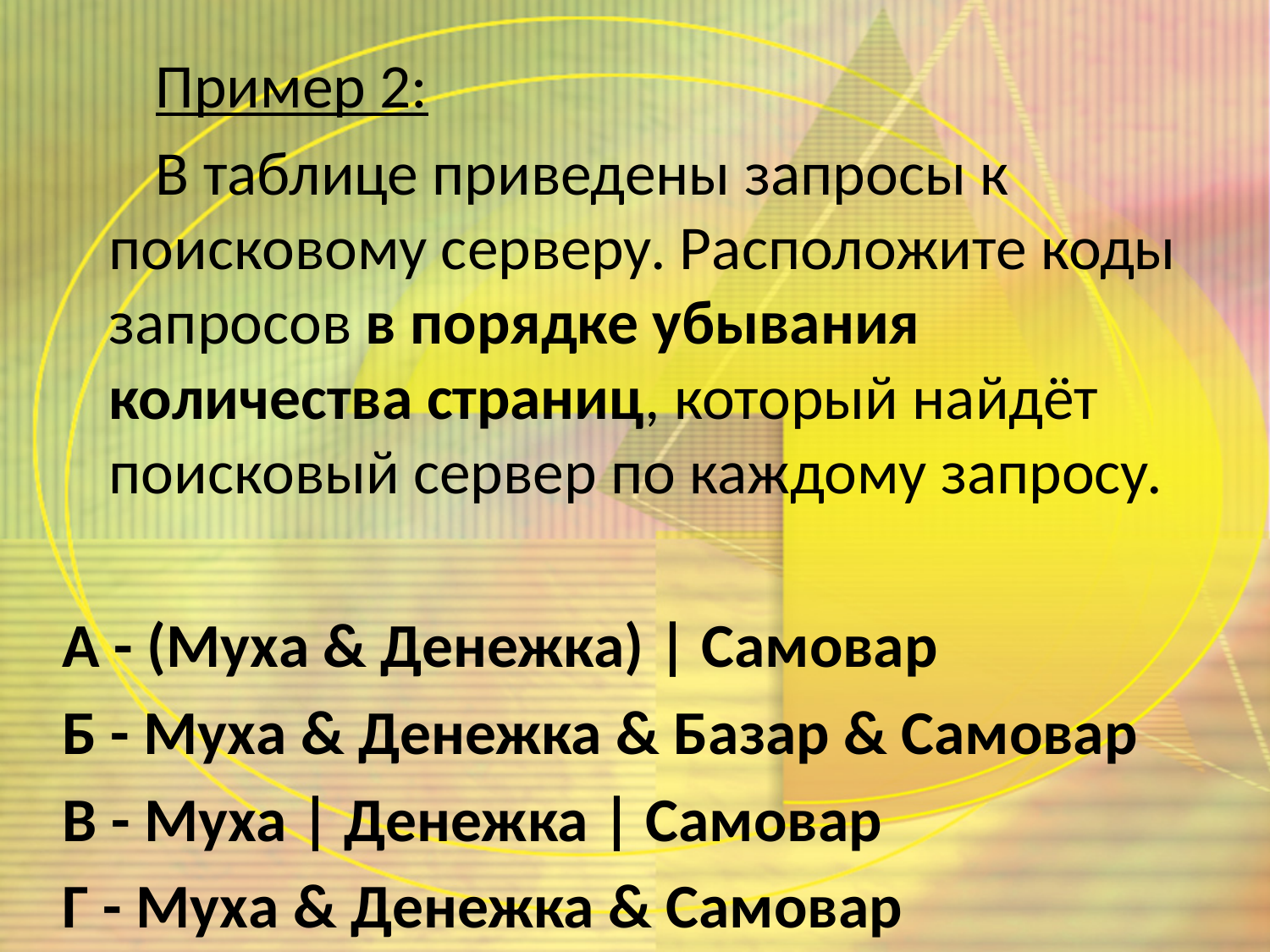

Пример 2:
В таблице приведены запросы к поисковому серверу. Расположите коды запросов в порядке убывания количества страниц, который найдёт поисковый сервер по каждому запросу.

А - (Муха & Денежка) | Самовар
Б - Муха & Денежка & Базар & Самовар
В - Муха | Денежка | Самовар
Г - Муха & Денежка & Самовар